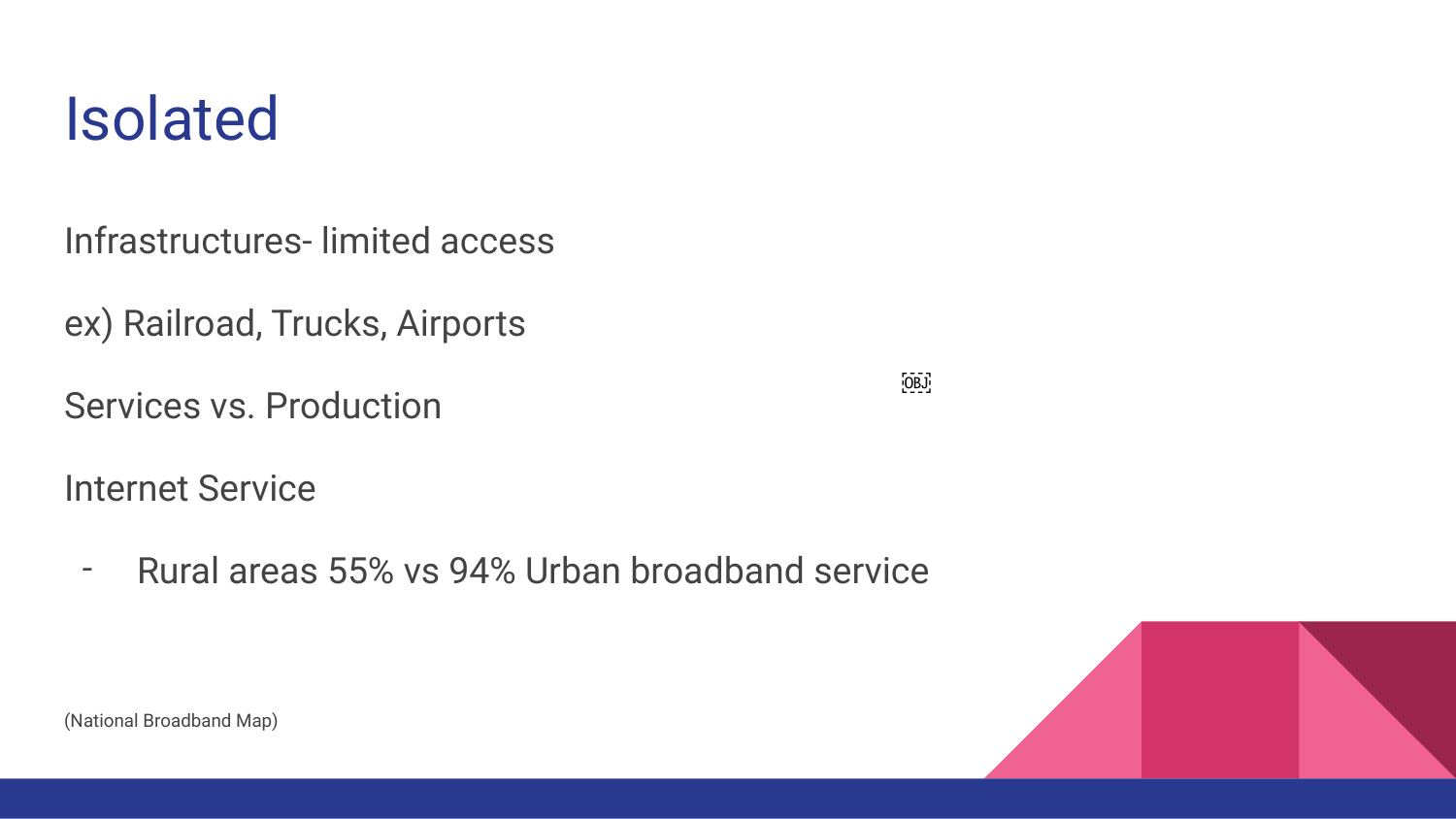

# Isolated
Infrastructures- limited access
ex) Railroad, Trucks, Airports
Services vs. Production
Internet Service
Rural areas 55% vs 94% Urban broadband service

(National Broadband Map)

￼